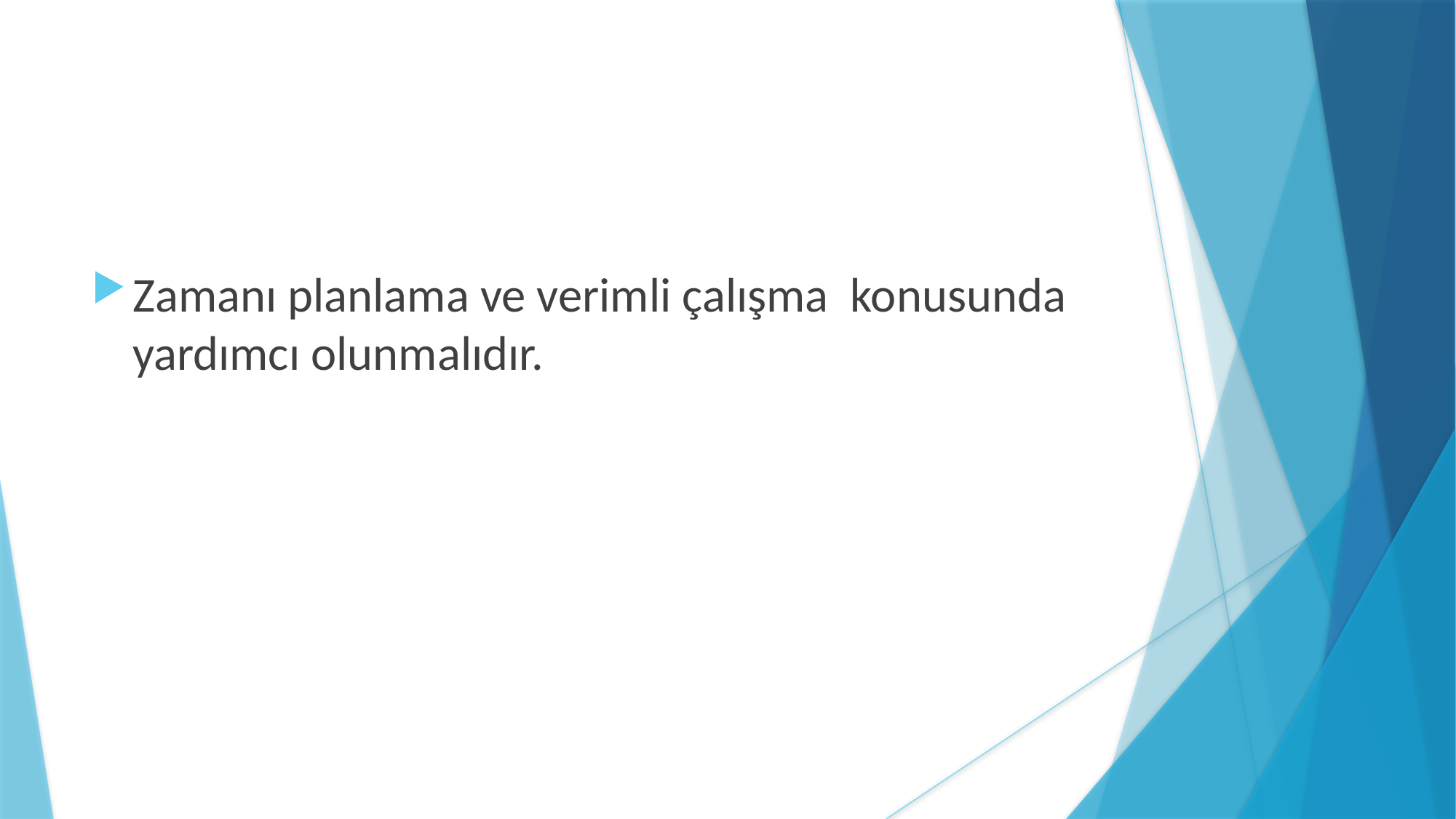

Zamanı planlama ve verimli çalışma  konusunda yardımcı olunmalıdır.